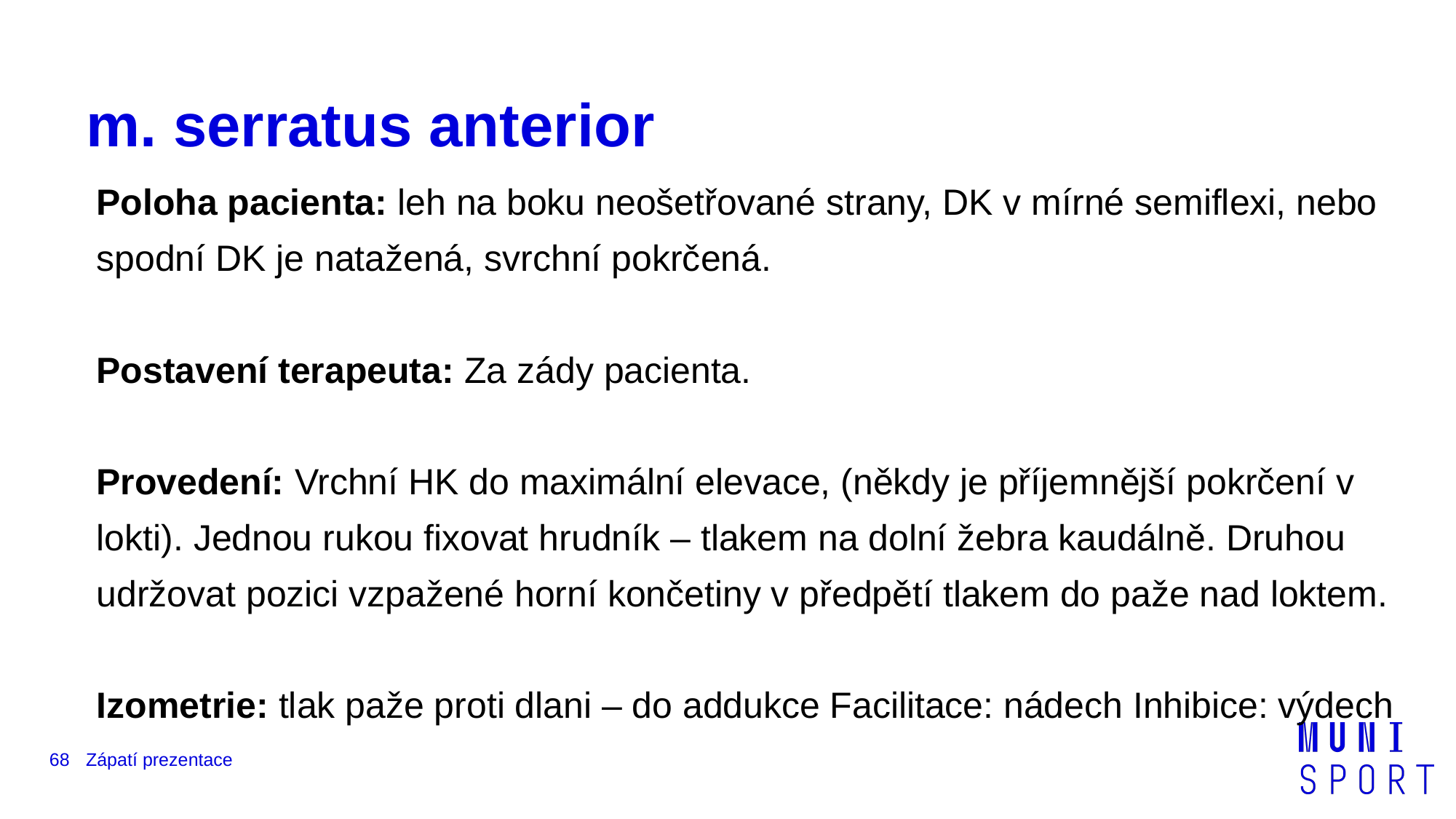

# m. serratus anterior
Poloha pacienta: leh na boku neošetřované strany, DK v mírné semiflexi, nebo spodní DK je natažená, svrchní pokrčená.

Postavení terapeuta: Za zády pacienta.

Provedení: Vrchní HK do maximální elevace, (někdy je příjemnější pokrčení v lokti). Jednou rukou fixovat hrudník – tlakem na dolní žebra kaudálně. Druhou udržovat pozici vzpažené horní končetiny v předpětí tlakem do paže nad loktem.

Izometrie: tlak paže proti dlani – do addukce Facilitace: nádech Inhibice: výdech
68
Zápatí prezentace